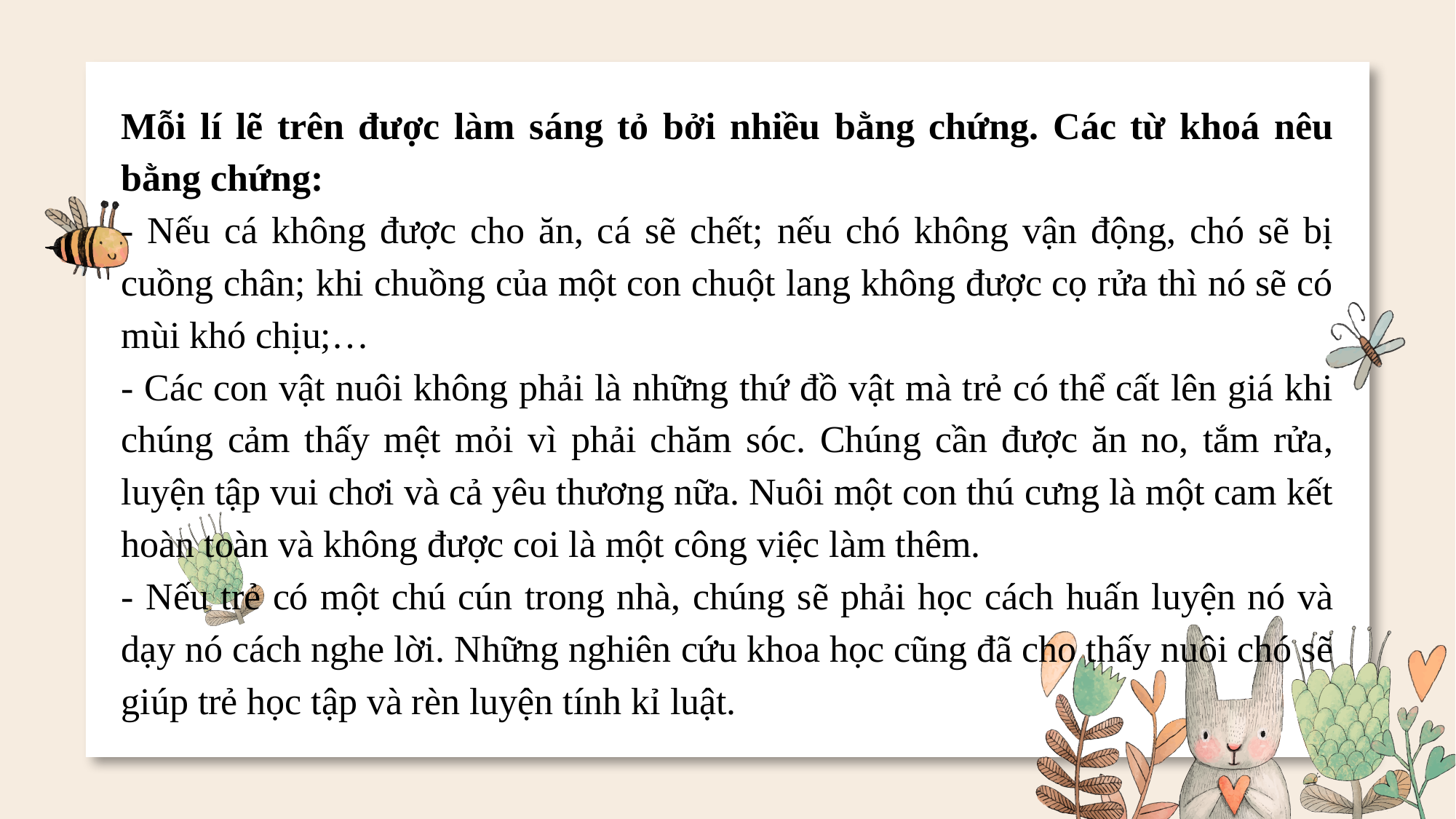

Mỗi lí lẽ trên được làm sáng tỏ bởi nhiều bằng chứng. Các từ khoá nêu bằng chứng:
- Nếu cá không được cho ăn, cá sẽ chết; nếu chó không vận động, chó sẽ bị cuồng chân; khi chuồng của một con chuột lang không được cọ rửa thì nó sẽ có mùi khó chịu;…
- Các con vật nuôi không phải là những thứ đồ vật mà trẻ có thể cất lên giá khi chúng cảm thấy mệt mỏi vì phải chăm sóc. Chúng cần được ăn no, tắm rửa, luyện tập vui chơi và cả yêu thương nữa. Nuôi một con thú cưng là một cam kết hoàn toàn và không được coi là một công việc làm thêm.
- Nếu trẻ có một chú cún trong nhà, chúng sẽ phải học cách huấn luyện nó và dạy nó cách nghe lời. Những nghiên cứu khoa học cũng đã cho thấy nuôi chó sẽ giúp trẻ học tập và rèn luyện tính kỉ luật.